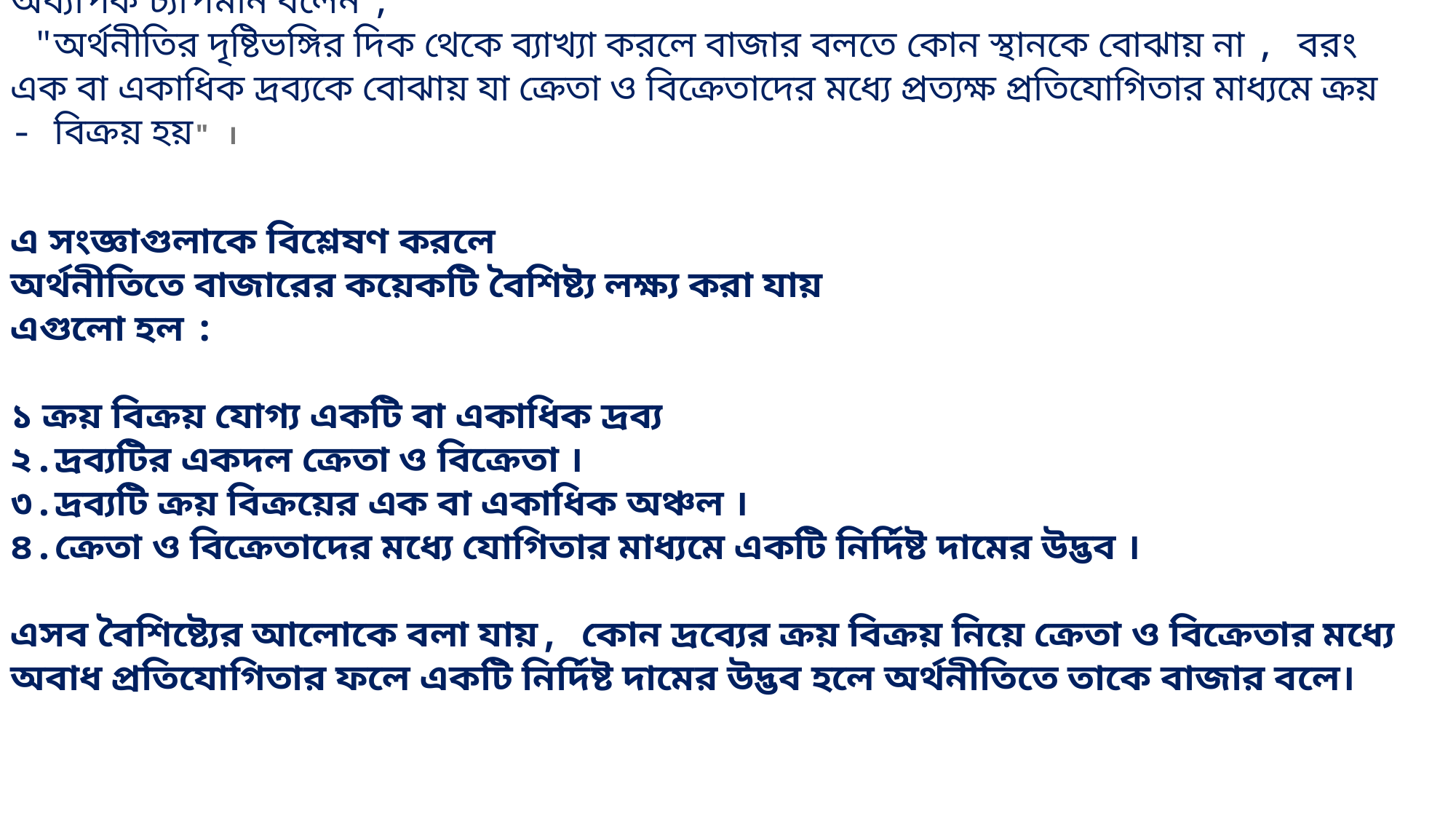

অধ্যাপক চ্যাপমান বলেন ,
 "অর্থনীতির দৃষ্টিভঙ্গির দিক থেকে ব্যাখ্যা করলে বাজার বলতে কোন স্থানকে বোঝায় না , বরং এক বা একাধিক দ্রব্যকে বোঝায় যা ক্রেতা ও বিক্রেতাদের মধ্যে প্রত্যক্ষ প্রতিযোগিতার মাধ্যমে ক্রয় - বিক্রয় হয়" ।

এ সংজ্ঞাগুলাকে বিশ্লেষণ করলে
অর্থনীতিতে বাজারের কয়েকটি বৈশিষ্ট্য লক্ষ্য করা যায়
এগুলো হল :
১ ক্রয় বিক্রয় যোগ্য একটি বা একাধিক দ্রব্য
২.দ্রব্যটির একদল ক্রেতা ও বিক্রেতা ।
৩.দ্রব্যটি ক্রয় বিক্রয়ের এক বা একাধিক অঞ্চল ।
৪.ক্রেতা ও বিক্রেতাদের মধ্যে যোগিতার মাধ্যমে একটি নির্দিষ্ট দামের উদ্ভব ।
এসব বৈশিষ্ট্যের আলোকে বলা যায়, কোন দ্রব্যের ক্রয় বিক্রয় নিয়ে ক্রেতা ও বিক্রেতার মধ্যে অবাধ প্রতিযোগিতার ফলে একটি নির্দিষ্ট দামের উদ্ভব হলে অর্থনীতিতে তাকে বাজার বলে।